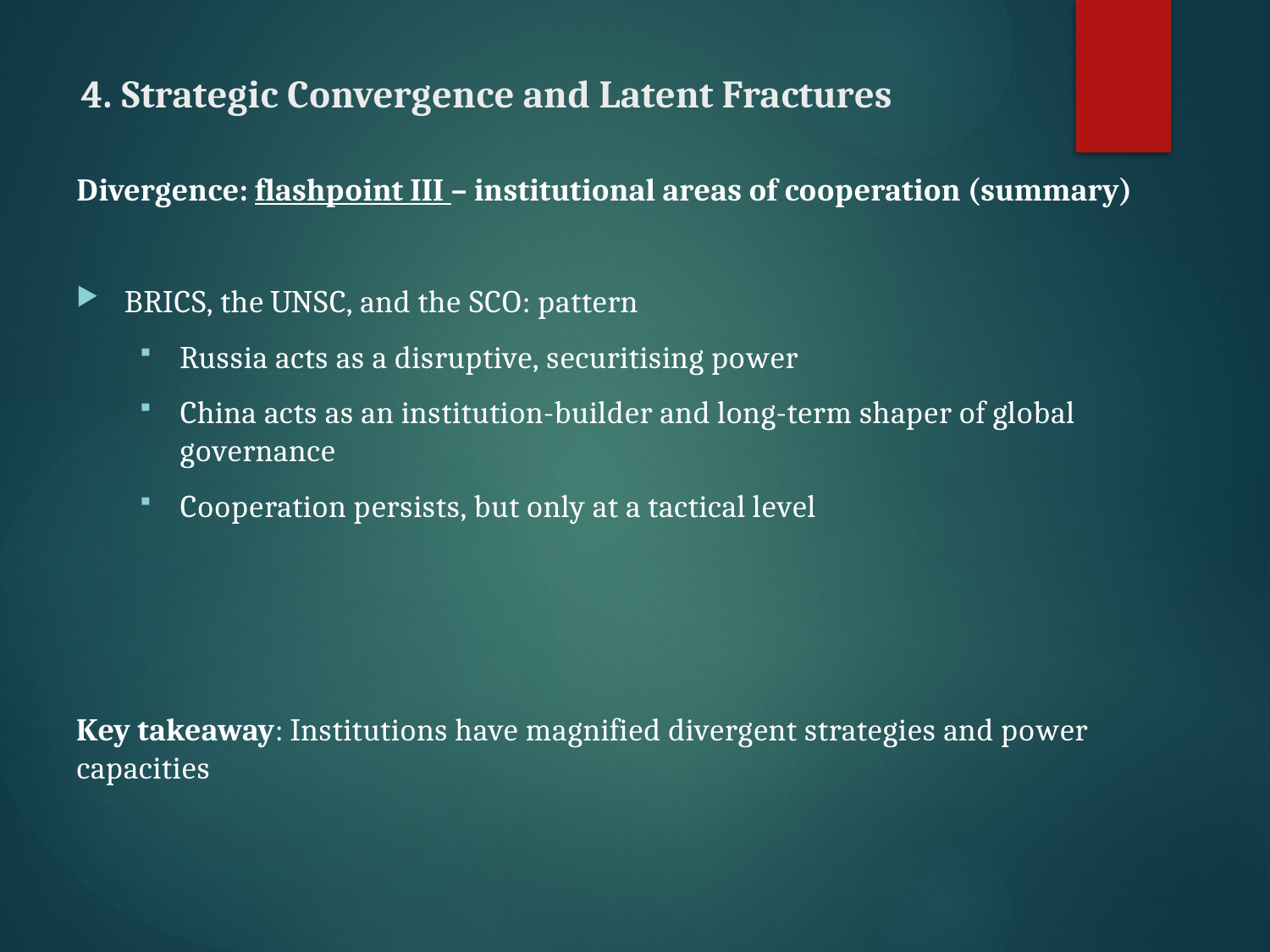

# 4. Strategic Convergence and Latent Fractures
Divergence: flashpoint III – institutional areas of cooperation (summary)

BRICS, the UNSC, and the SCO: pattern
Russia acts as a disruptive, securitising power
China acts as an institution-builder and long-term shaper of global governance
Cooperation persists, but only at a tactical level

Key takeaway: Institutions have magnified divergent strategies and power capacities